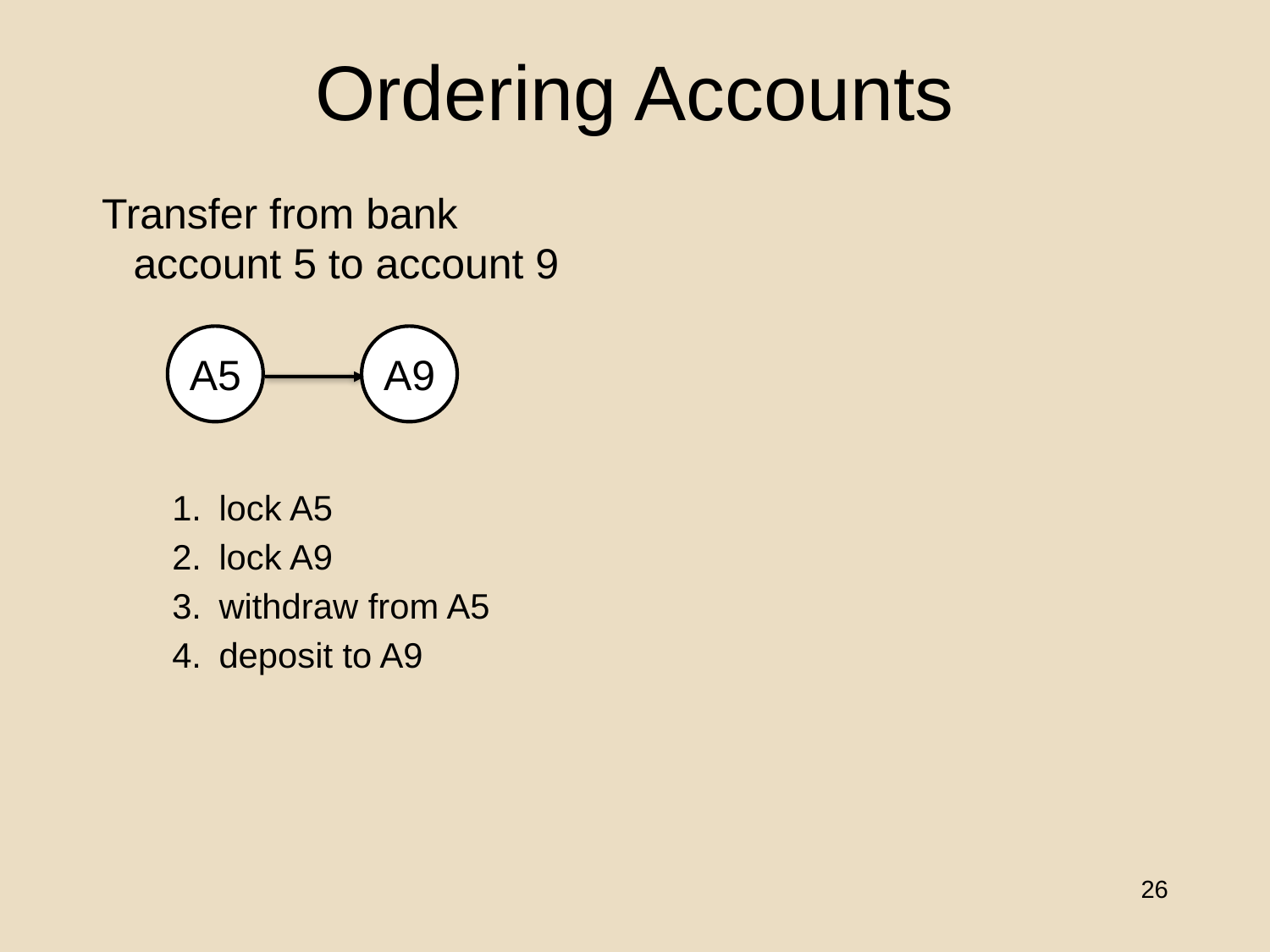

# Ordering Accounts
Transfer from bank
account 5 to account 9

 lock A5
 lock A9
 withdraw from A5
 deposit to A9
A5
A9

26